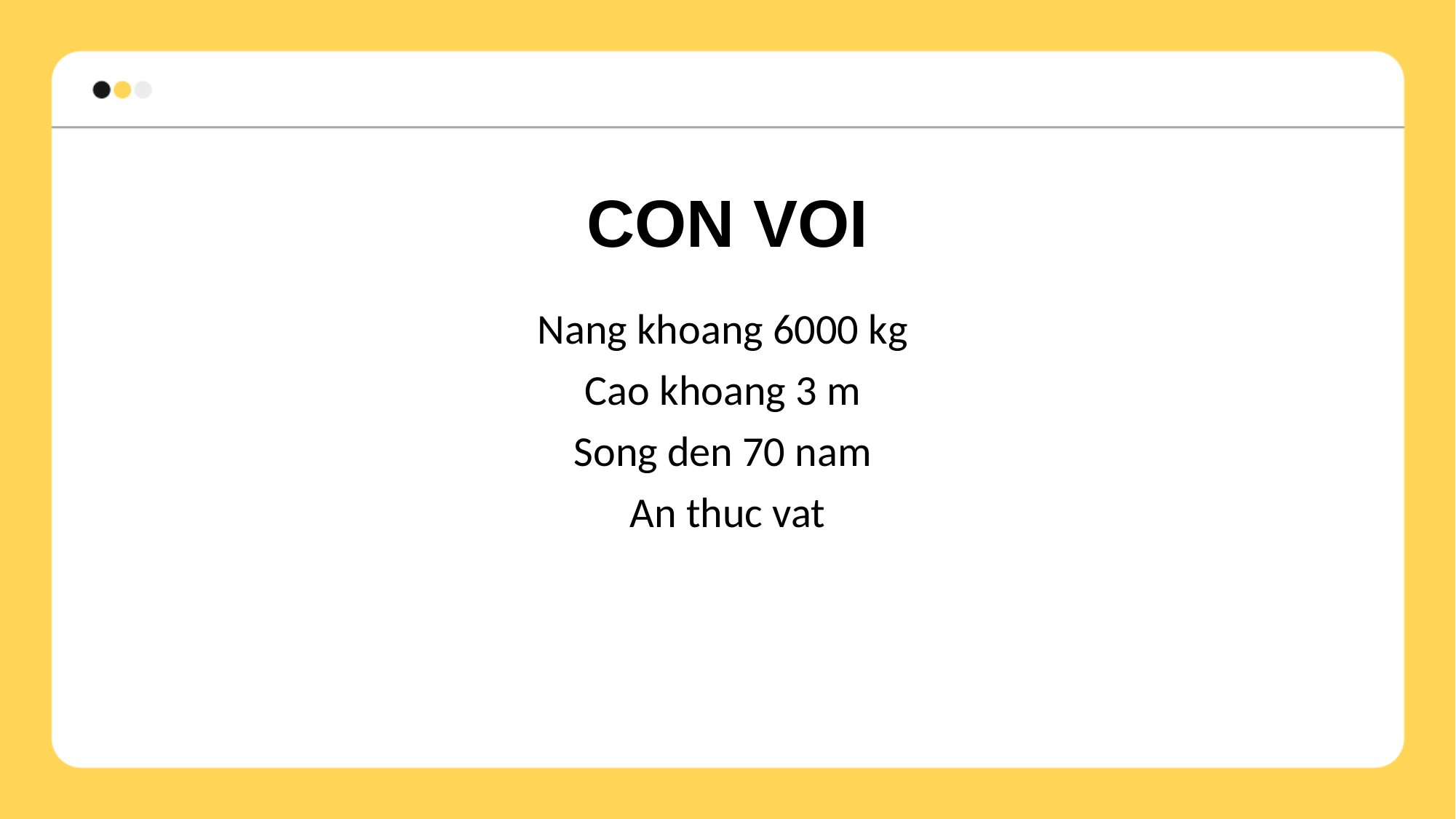

# CON VOI
Nang khoang 6000 kg
Cao khoang 3 m
Song den 70 nam
An thuc vat